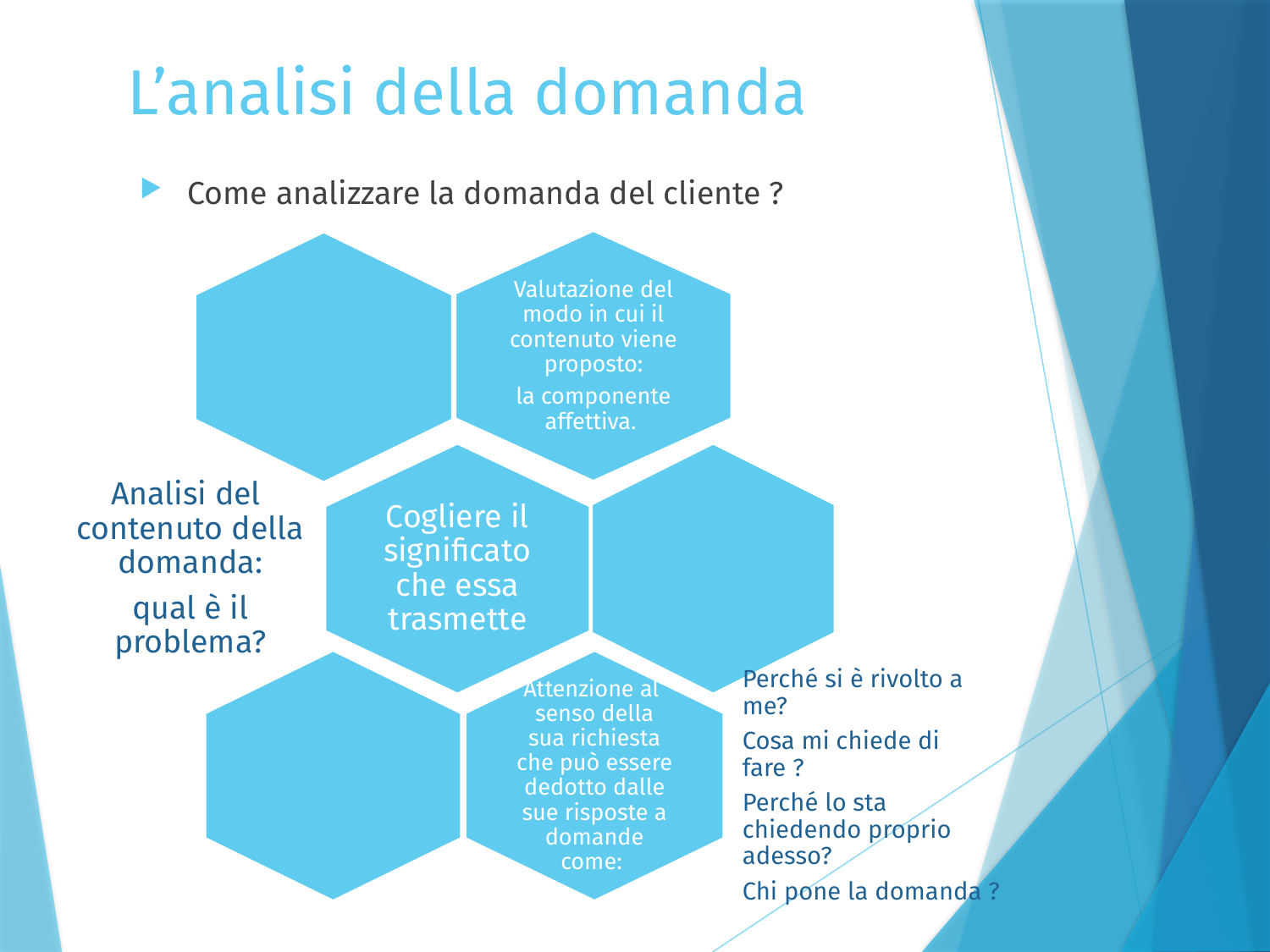

# L’analisi della domanda
Come analizzare la domanda del cliente ?

Valutazione del modo in cui il contenuto viene proposto:
la componente affettiva.

Cogliere il significato che essa trasmette
Analisi del  contenuto della domanda:
qual è il problema?

Attenzione al  senso della sua richiesta che può essere dedotto dalle sue risposte a domande come:
Perché si è rivolto a me?
Cosa mi chiede di fare ?
Perché lo sta chiedendo proprio adesso?
Chi pone la domanda ?